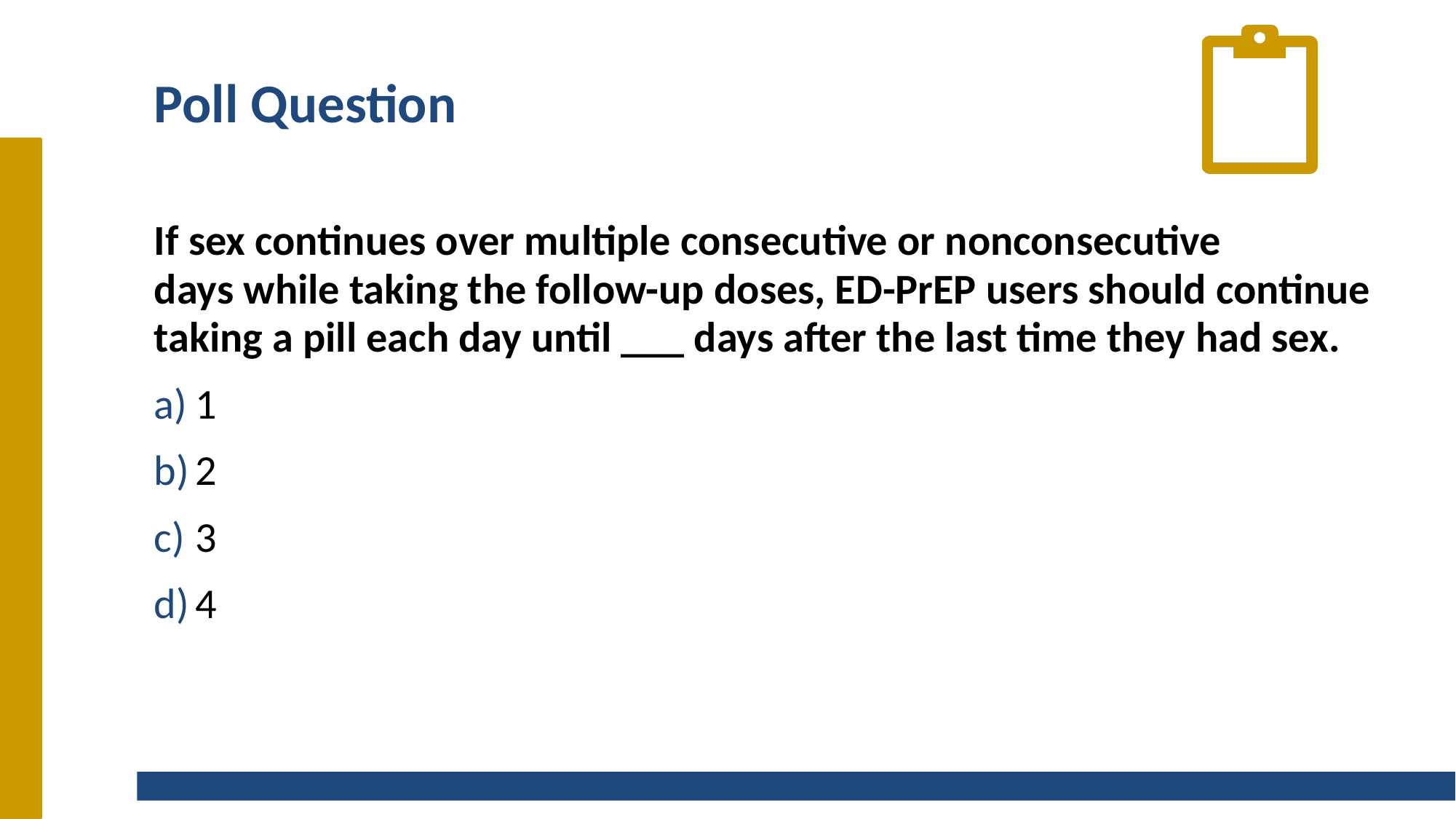

# Poll Question
If sex continues over multiple consecutive or nonconsecutive days while taking the follow-up doses, ED-PrEP users should continue taking a pill each day until ___ days after the last time they had sex.
1
2
3
4